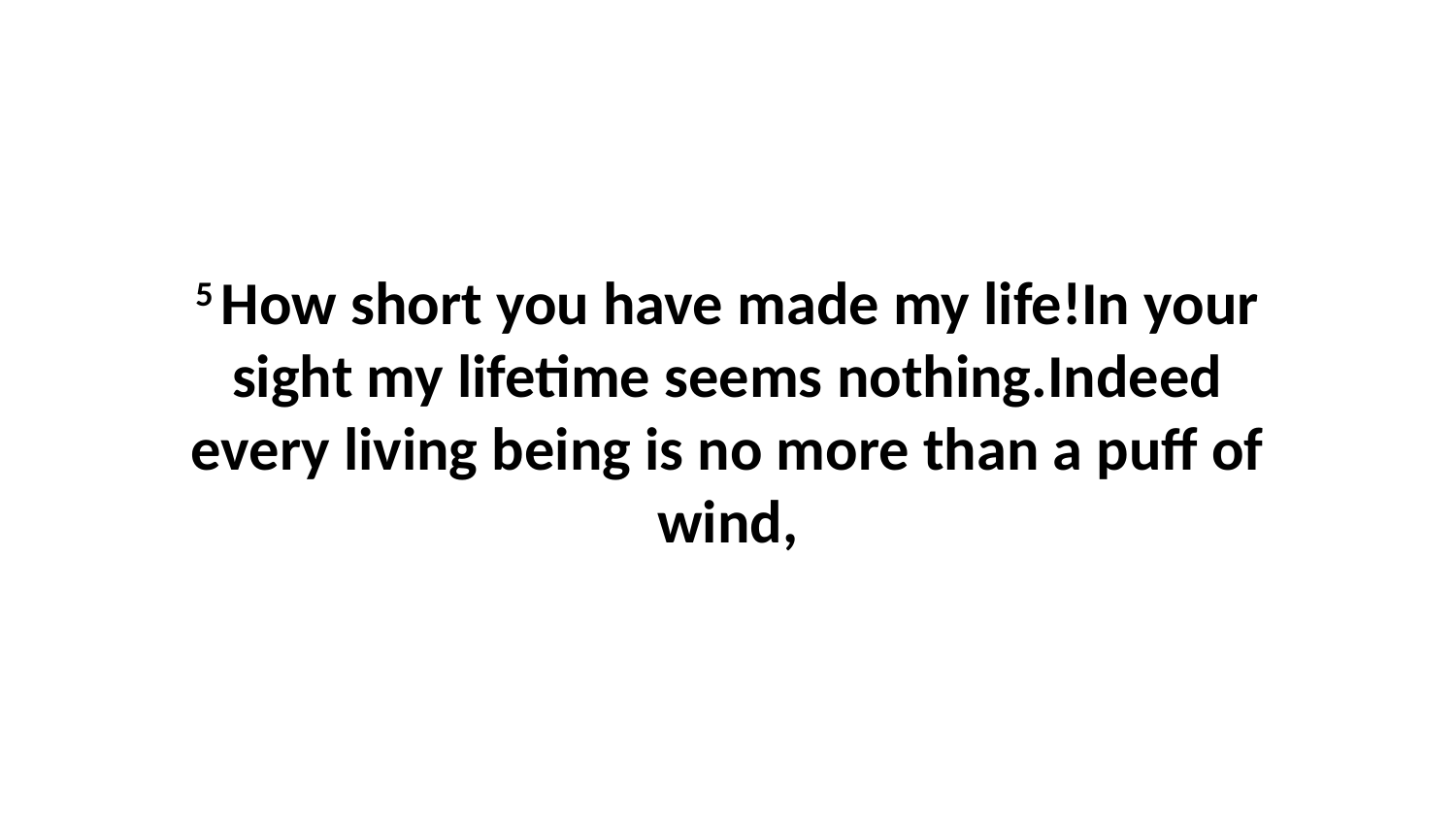

5 How short you have made my life!In your sight my lifetime seems nothing.Indeed every living being is no more than a puff of wind,